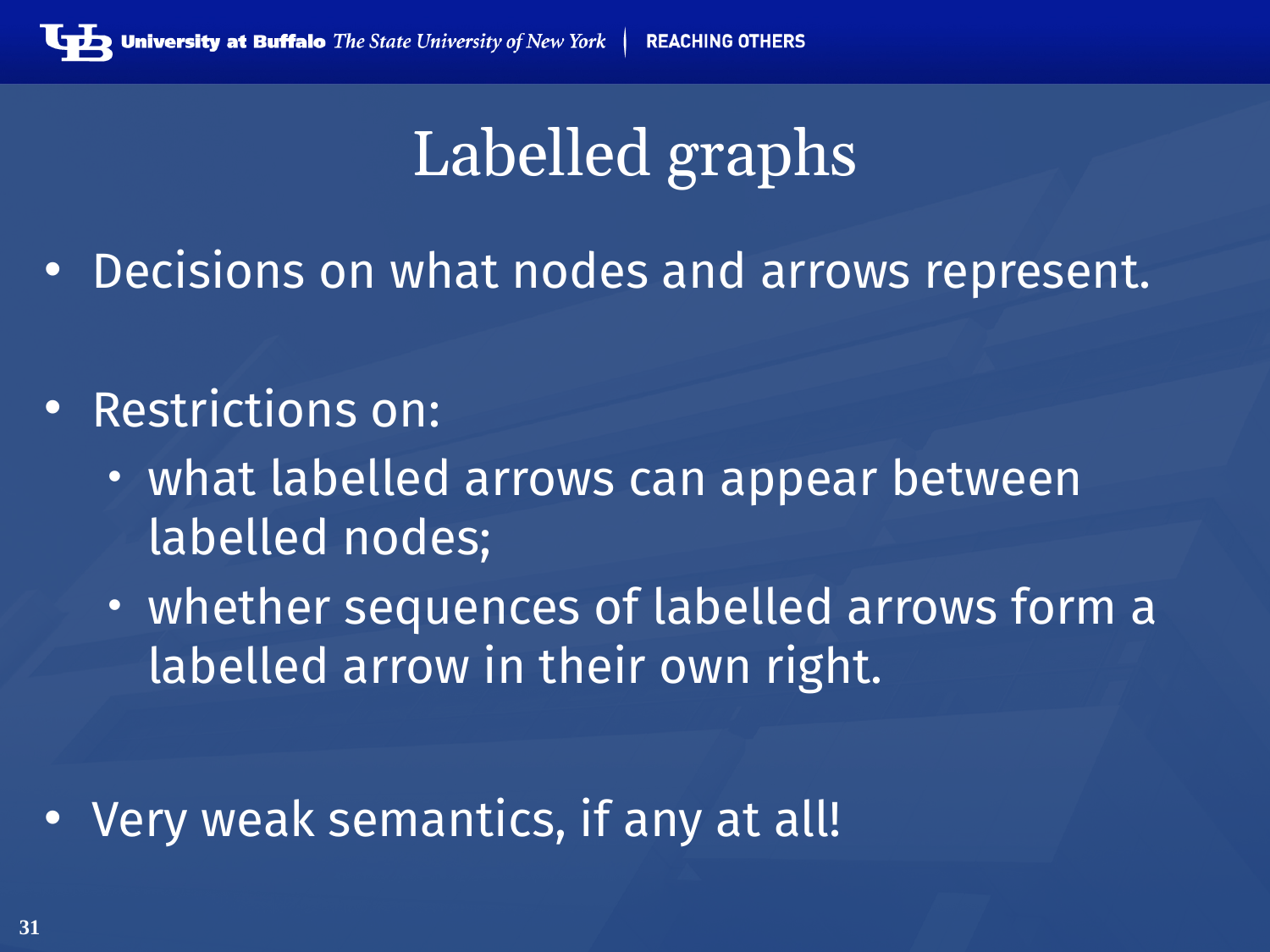

# Labelled graphs
Decisions on what nodes and arrows represent.

Restrictions on:
what labelled arrows can appear between labelled nodes;
whether sequences of labelled arrows form a labelled arrow in their own right.

Very weak semantics, if any at all!
31